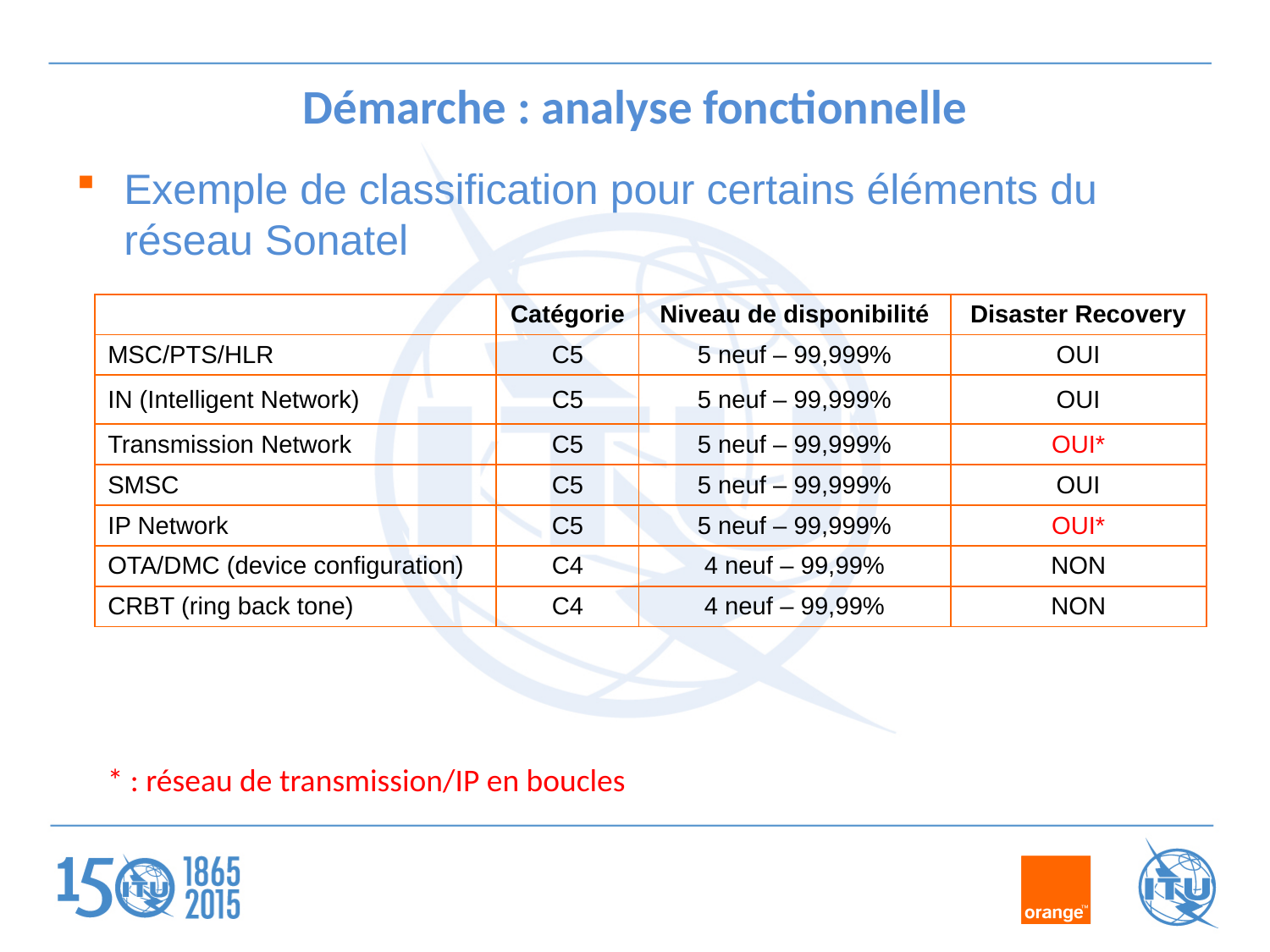

# Démarche : analyse fonctionnelle
Exemple de classification pour certains éléments du réseau Sonatel

|  | Catégorie | Niveau de disponibilité | Disaster Recovery |
| --- | --- | --- | --- |
| MSC/PTS/HLR | C5 | 5 neuf – 99,999% | OUI |
| IN (Intelligent Network) | C5 | 5 neuf – 99,999% | OUI |
| Transmission Network | C5 | 5 neuf – 99,999% | OUI\* |
| SMSC | C5 | 5 neuf – 99,999% | OUI |
| IP Network | C5 | 5 neuf – 99,999% | OUI\* |
| OTA/DMC (device configuration) | C4 | 4 neuf – 99,99% | NON |
| CRBT (ring back tone) | C4 | 4 neuf – 99,99% | NON |
* : réseau de transmission/IP en boucles